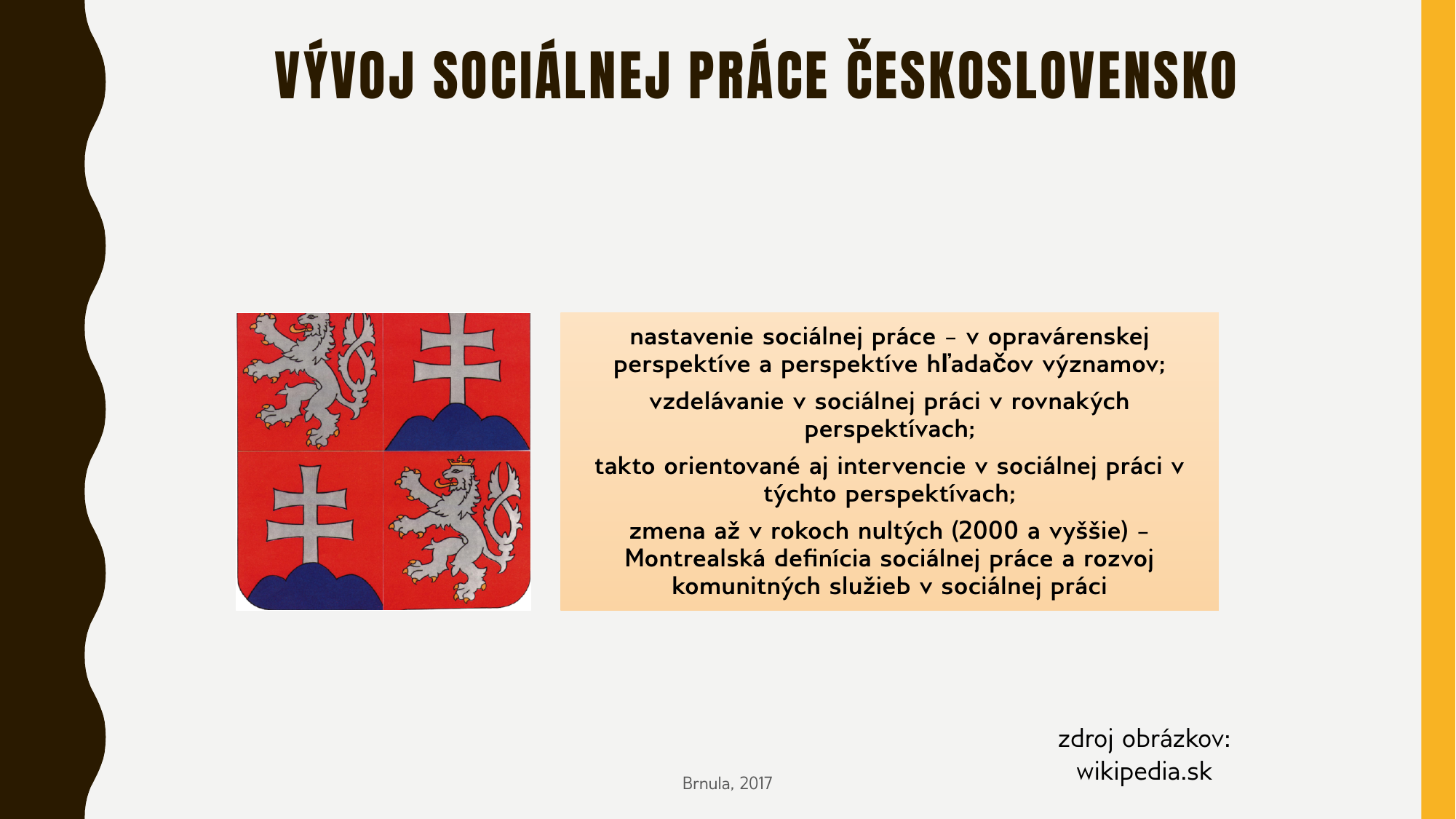

# Vývoj sociálnej práce ČESkoslovensko
nastavenie sociálnej práce – v opravárenskej perspektíve a perspektíve hľadačov významov;
vzdelávanie v sociálnej práci v rovnakých perspektívach;
takto orientované aj intervencie v sociálnej práci v týchto perspektívach;
zmena až v rokoch nultých (2000 a vyššie) – Montrealská definícia sociálnej práce a rozvoj komunitných služieb v sociálnej práci
zdroj obrázkov:
wikipedia.sk
Brnula, 2017